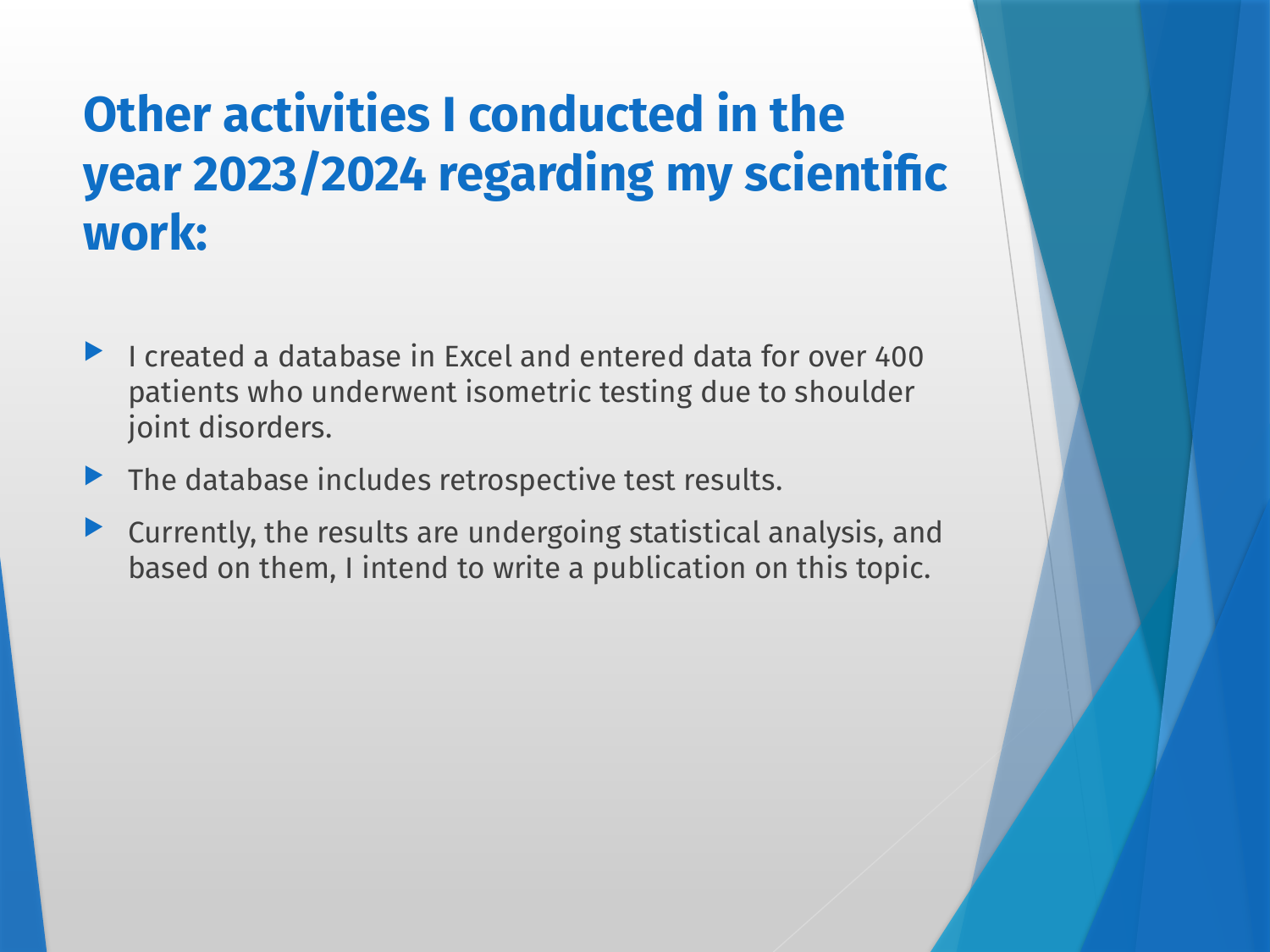

# Other activities I conducted in the year 2023/2024 regarding my scientific work:
I created a database in Excel and entered data for over 400 patients who underwent isometric testing due to shoulder joint disorders.
The database includes retrospective test results.
Currently, the results are undergoing statistical analysis, and based on them, I intend to write a publication on this topic.